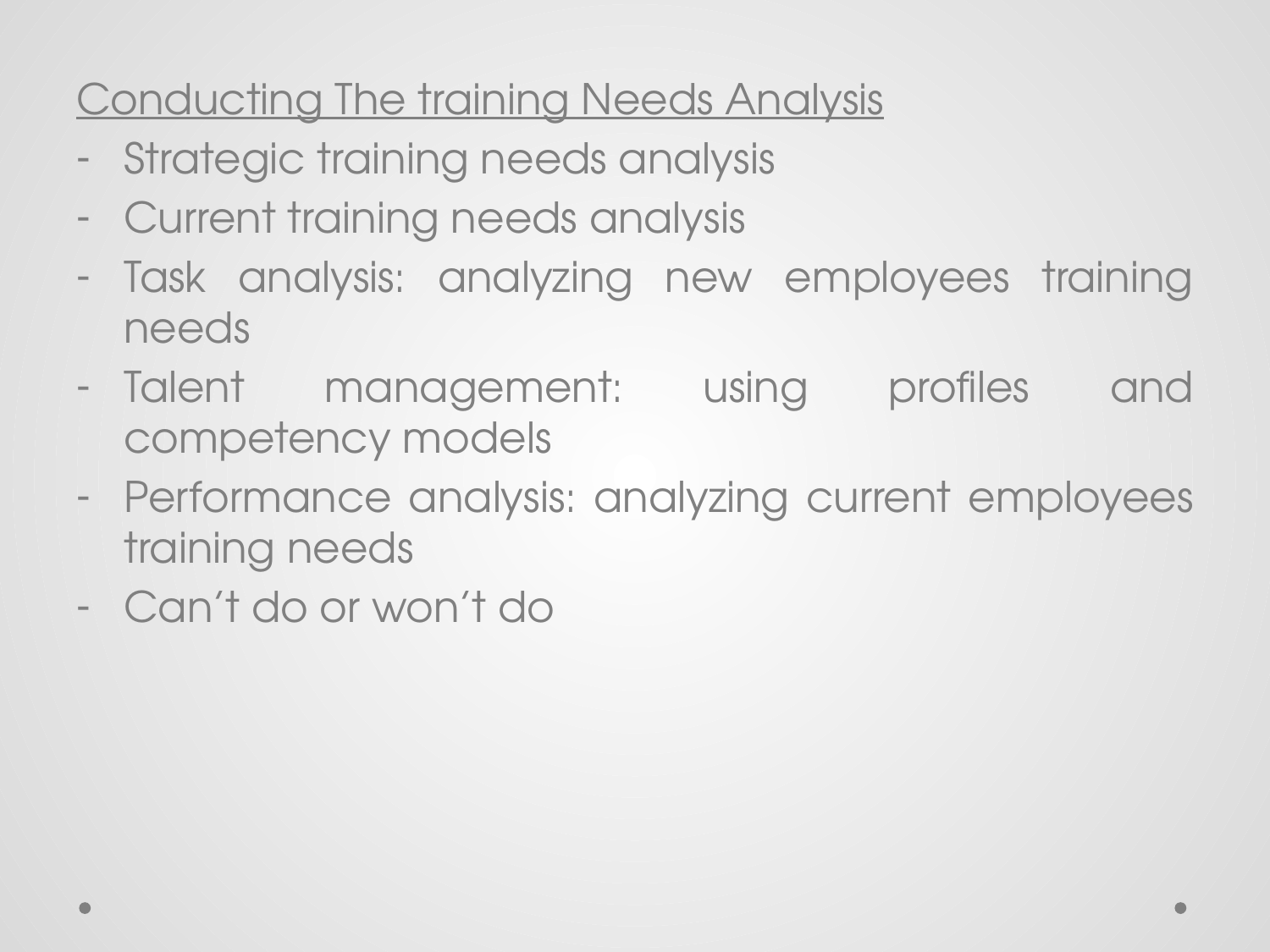

Conducting The training Needs Analysis
Strategic training needs analysis
Current training needs analysis
Task analysis: analyzing new employees training needs
Talent management: using profiles and competency models
Performance analysis: analyzing current employees training needs
Can’t do or won’t do